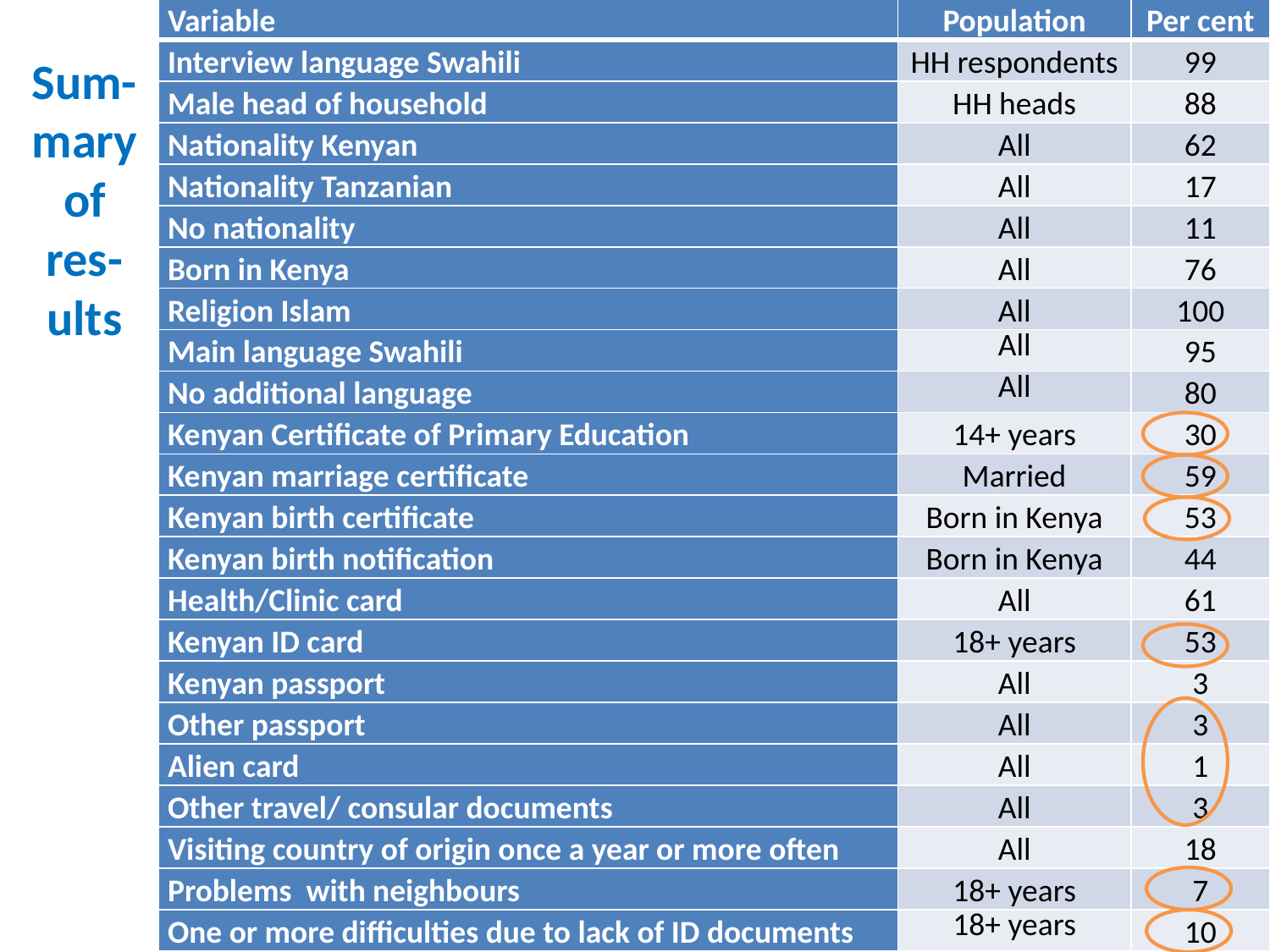

| Variable | Population | Per cent |
| --- | --- | --- |
| Interview language Swahili | HH respondents | 99 |
| Male head of household | HH heads | 88 |
| Nationality Kenyan | All | 62 |
| Nationality Tanzanian | All | 17 |
| No nationality | All | 11 |
| Born in Kenya | All | 76 |
| Religion Islam | All | 100 |
| Main language Swahili | All | 95 |
| No additional language | All | 80 |
| Kenyan Certificate of Primary Education | 14+ years | 30 |
| Kenyan marriage certificate | Married | 59 |
| Kenyan birth certificate | Born in Kenya | 53 |
| Kenyan birth notification | Born in Kenya | 44 |
| Health/Clinic card | All | 61 |
| Kenyan ID card | 18+ years | 53 |
| Kenyan passport | All | 3 |
| Other passport | All | 3 |
| Alien card | All | 1 |
| Other travel/ consular documents | All | 3 |
| Visiting country of origin once a year or more often | All | 18 |
| Problems with neighbours | 18+ years | 7 |
| One or more difficulties due to lack of ID documents | 18+ years | 10 |
# Sum-mary of res-ults